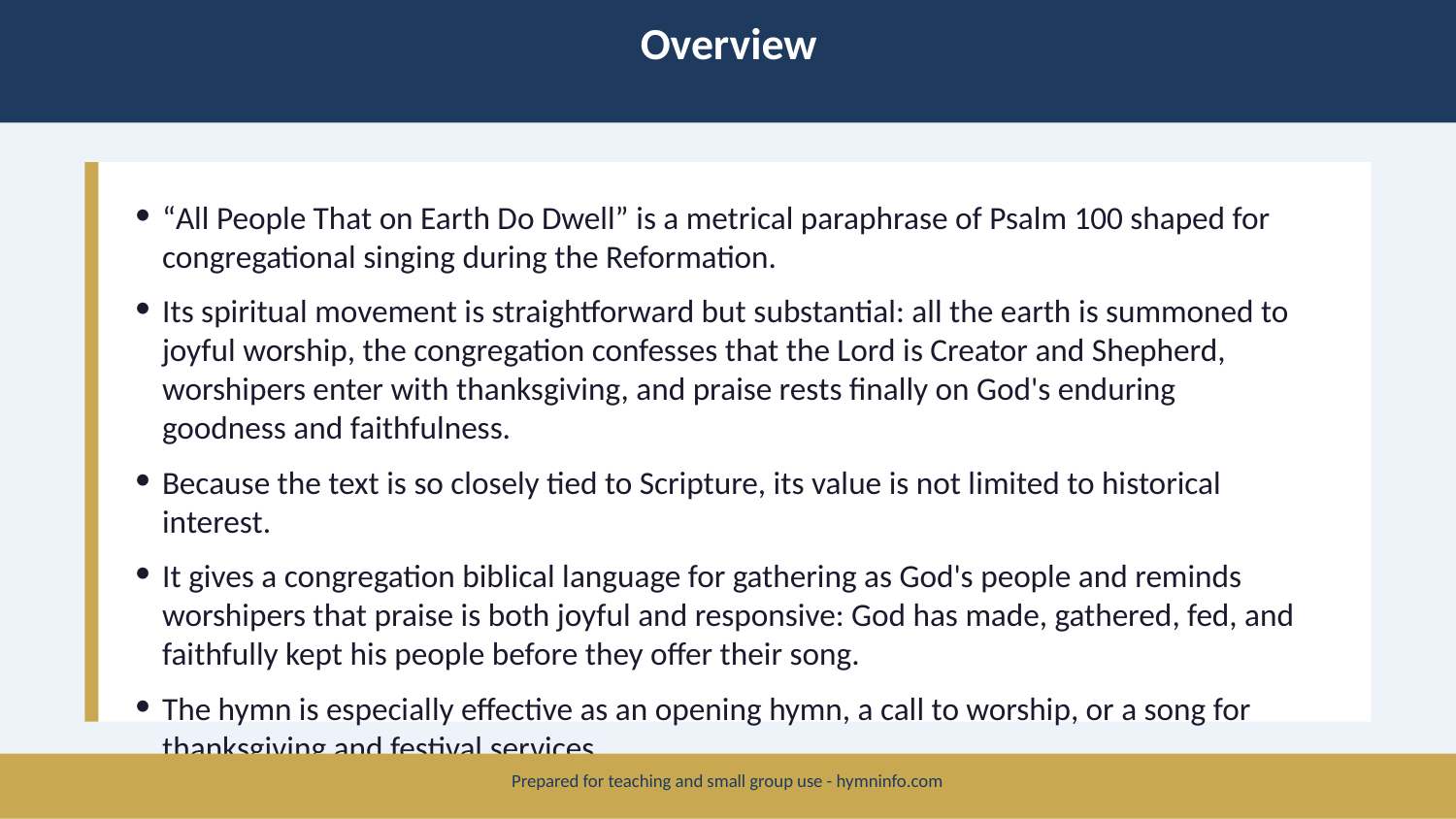

Overview

“All People That on Earth Do Dwell” is a metrical paraphrase of Psalm 100 shaped for congregational singing during the Reformation.
Its spiritual movement is straightforward but substantial: all the earth is summoned to joyful worship, the congregation confesses that the Lord is Creator and Shepherd, worshipers enter with thanksgiving, and praise rests finally on God's enduring goodness and faithfulness.
Because the text is so closely tied to Scripture, its value is not limited to historical interest.
It gives a congregation biblical language for gathering as God's people and reminds worshipers that praise is both joyful and responsive: God has made, gathered, fed, and faithfully kept his people before they offer their song.
The hymn is especially effective as an opening hymn, a call to worship, or a song for thanksgiving and festival services.

Prepared for teaching and small group use - hymninfo.com